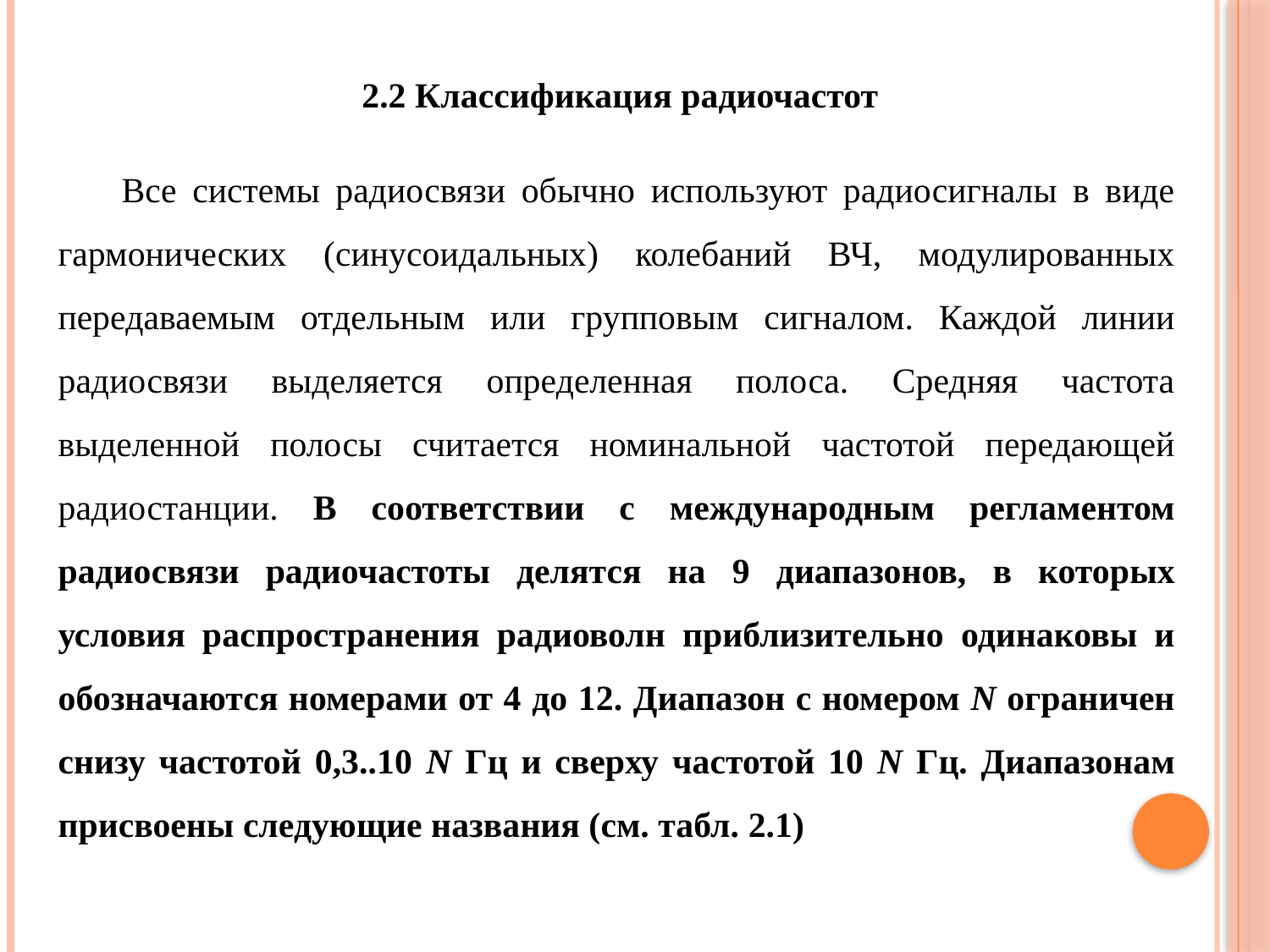

2.2 Классификация радиочастот
Все системы радиосвязи обычно используют радиосигналы в виде гармонических (синусоидальных) колебаний ВЧ, модулированных передаваемым отдельным или групповым сигналом. Каждой линии радиосвязи выделяется определенная полоса. Средняя частота выделенной полосы считается номинальной частотой передающей радиостанции. В соответствии с международным регламентом радиосвязи радиочастоты делятся на 9 диапазонов, в которых условия распространения радиоволн приблизительно одинаковы и обозначаются номерами от 4 до 12. Диапазон с номером N ограничен снизу частотой 0,3..10 N Гц и сверху частотой 10 N Гц. Диапазонам присвоены следующие названия (см. табл. 2.1)